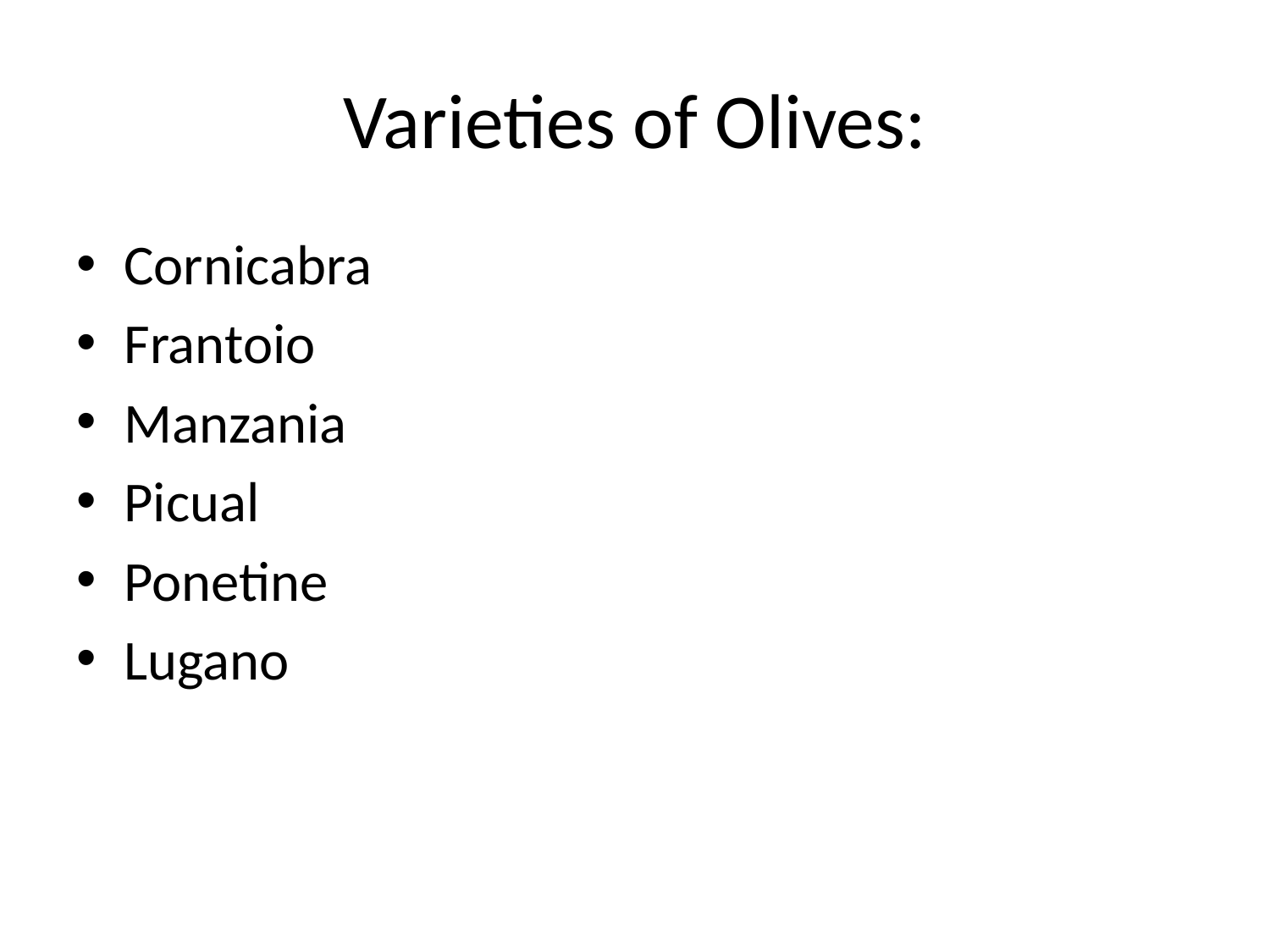

# Varieties of Olives:
Cornicabra
Frantoio
Manzania
Picual
Ponetine
Lugano